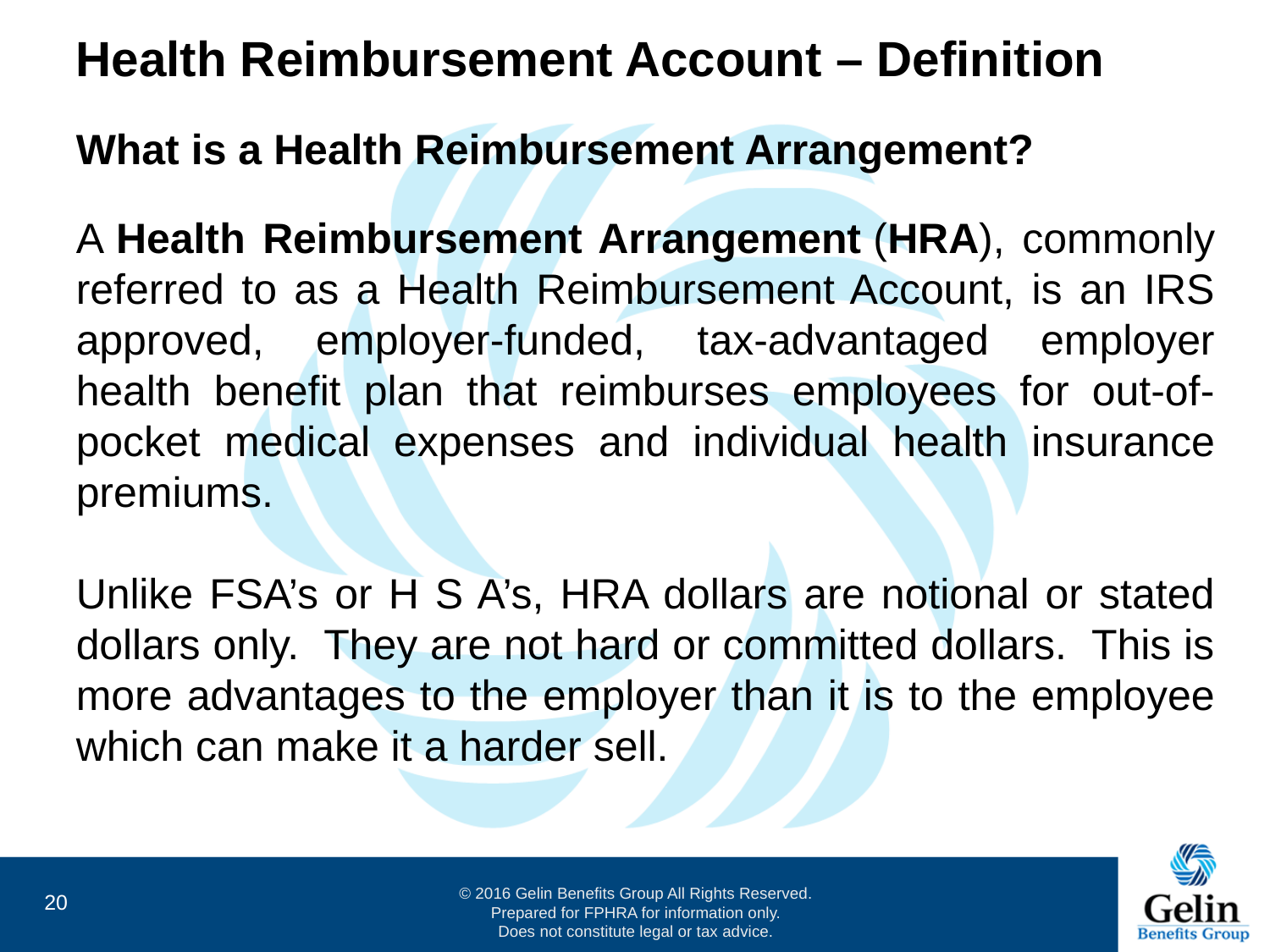

Health Reimbursement Account – Definition

What is a Health Reimbursement Arrangement?

A Health Reimbursement Arrangement (HRA), commonly referred to as a Health Reimbursement Account, is an IRS approved, employer-funded, tax-advantaged employer health benefit plan that reimburses employees for out-of-pocket medical expenses and individual health insurance premiums.

Unlike FSA’s or H S A’s, HRA dollars are notional or stated dollars only.  They are not hard or committed dollars.  This is more advantages to the employer than it is to the employee which can make it a harder sell.